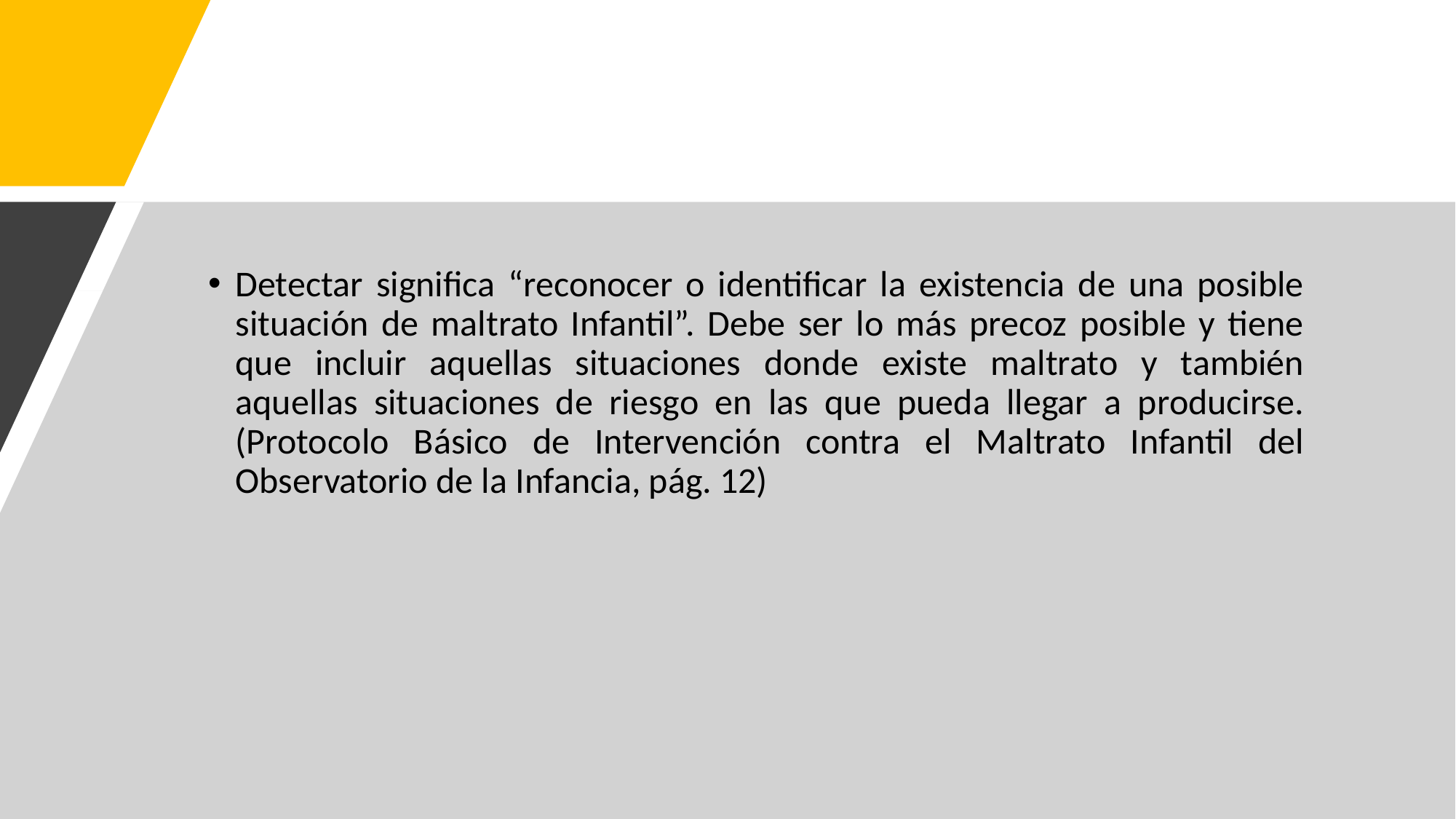

#

Detectar significa “reconocer o identificar la existencia de una posible situación de maltrato Infantil”. Debe ser lo más precoz posible y tiene que incluir aquellas situaciones donde existe maltrato y también aquellas situaciones de riesgo en las que pueda llegar a producirse. (Protocolo Básico de Intervención contra el Maltrato Infantil del Observatorio de la Infancia, pág. 12)